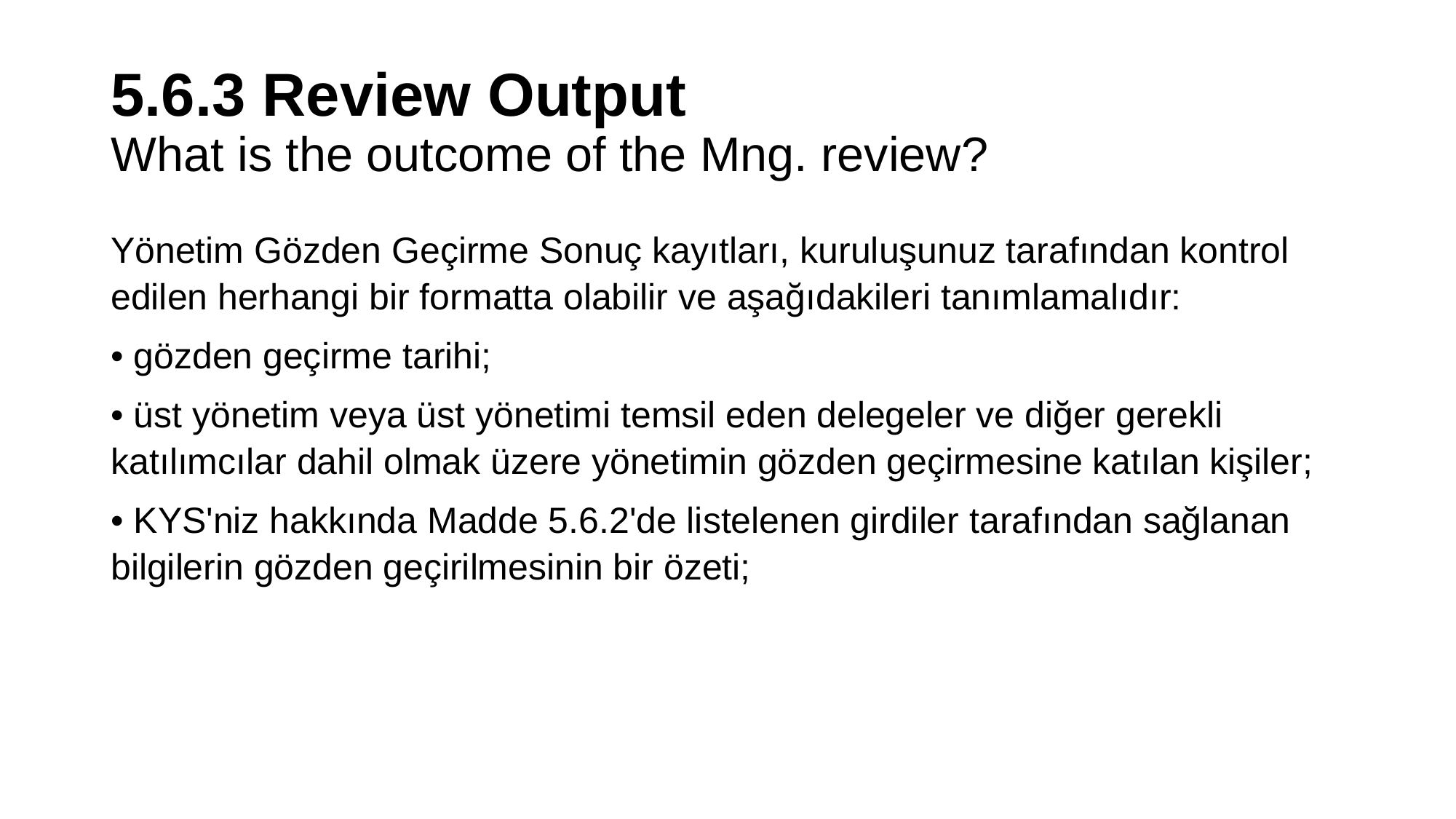

# 5.6.3 Review Output What is the outcome of the Mng. review?
Yönetim Gözden Geçirme Sonuç kayıtları, kuruluşunuz tarafından kontrol edilen herhangi bir formatta olabilir ve aşağıdakileri tanımlamalıdır:
• gözden geçirme tarihi;
• üst yönetim veya üst yönetimi temsil eden delegeler ve diğer gerekli katılımcılar dahil olmak üzere yönetimin gözden geçirmesine katılan kişiler;
• KYS'niz hakkında Madde 5.6.2'de listelenen girdiler tarafından sağlanan bilgilerin gözden geçirilmesinin bir özeti;